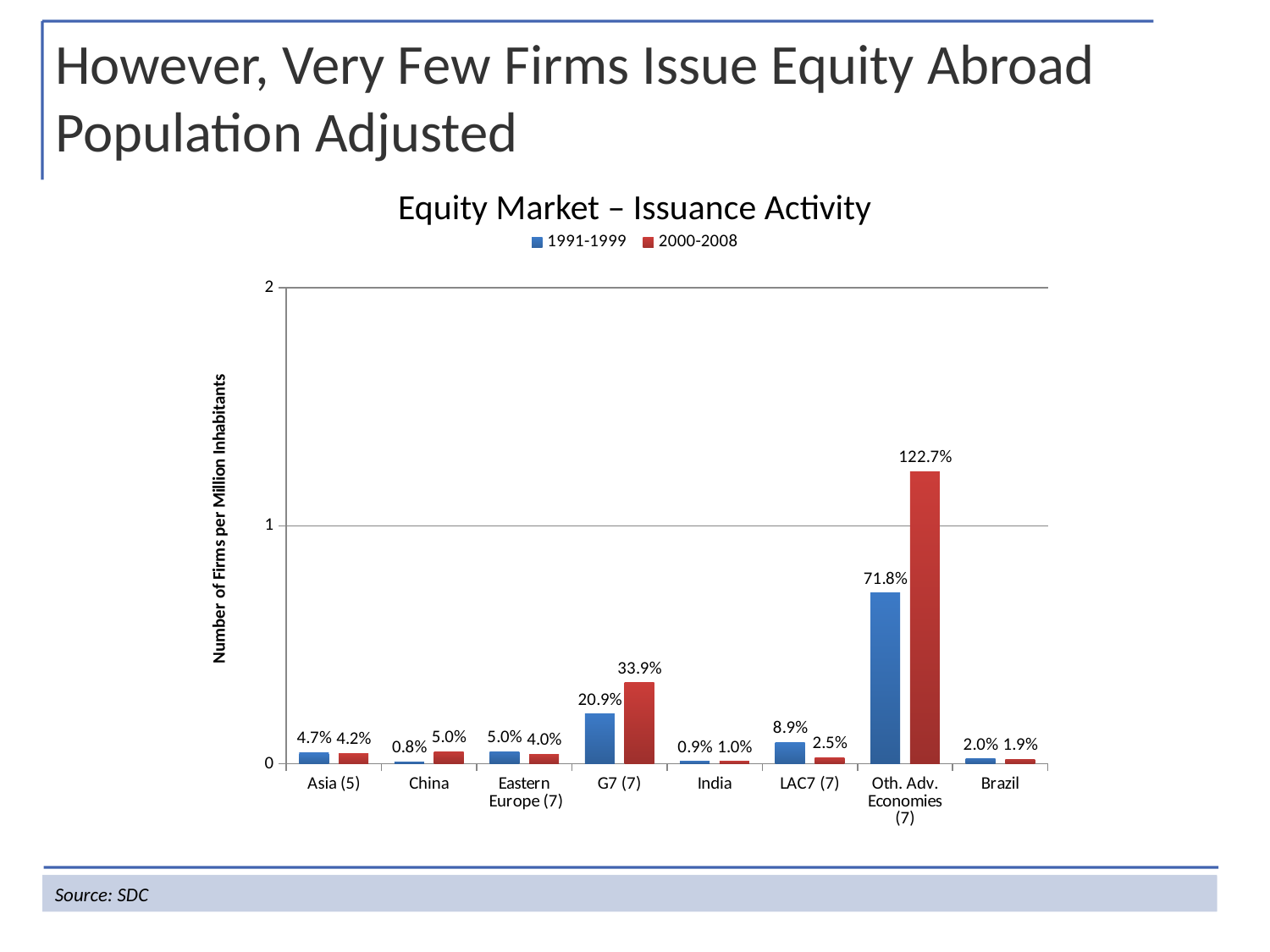

However, Very Few Firms Issue Equity Abroad
Population Adjusted
Equity Market – Issuance Activity

### Chart

| Category | 1991-1999 | 2000-2008 |
|---|---|---|
| Asia (5) | 0.046665379999999965 | 0.04209476000000011 |
| China | 0.008313630000000056 | 0.05040647000000022 |
| Eastern
 Europe (7) | 0.05012778 | 0.0403058 |
| G7 (7) | 0.20897474 | 0.33942963000000176 |
| India | 0.009318510000000025 | 0.009744490000000007 |
| LAC7 (7) | 0.0889273200000006 | 0.025462079999999998 |
| Oth. Adv. Economies (7) | 0.71836786 | 1.2274748999999945 |
| Brazil | 0.019852602222222227 | 0.019045113750000005 |
Source: SDC